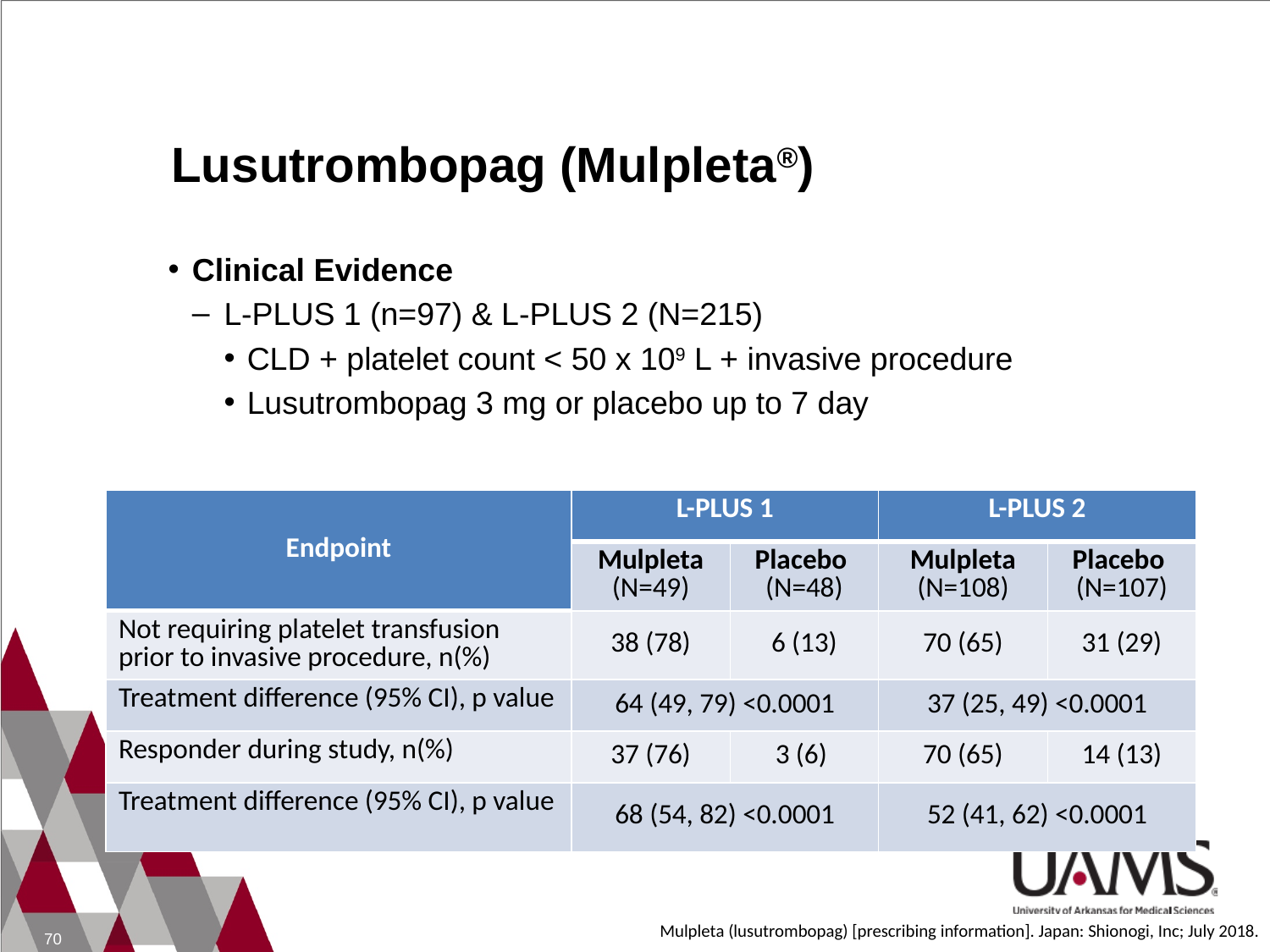

# Lusutrombopag (Mulpleta®)
Clinical Evidence
L-PLUS 1 (n=97) & L-PLUS 2 (N=215)
CLD + platelet count < 50 x 109 L + invasive procedure
Lusutrombopag 3 mg or placebo up to 7 day

| Endpoint | L-PLUS 1 |  | L-PLUS 2 |  |
| --- | --- | --- | --- | --- |
|  | Mulpleta (N=49) | Placebo (N=48) | Mulpleta (N=108) | Placebo (N=107) |
| Not requiring platelet transfusion prior to invasive procedure, n(%) | 38 (78) | 6 (13) | 70 (65) | 31 (29) |
| Treatment difference (95% CI), p value | 64 (49, 79) <0.0001 |  | 37 (25, 49) <0.0001 |  |
| Responder during study, n(%) | 37 (76) | 3 (6) | 70 (65) | 14 (13) |
| Treatment difference (95% CI), p value | 68 (54, 82) <0.0001 |  | 52 (41, 62) <0.0001 |  |
Mulpleta (lusutrombopag) [prescribing information]. Japan: Shionogi, Inc; July 2018.